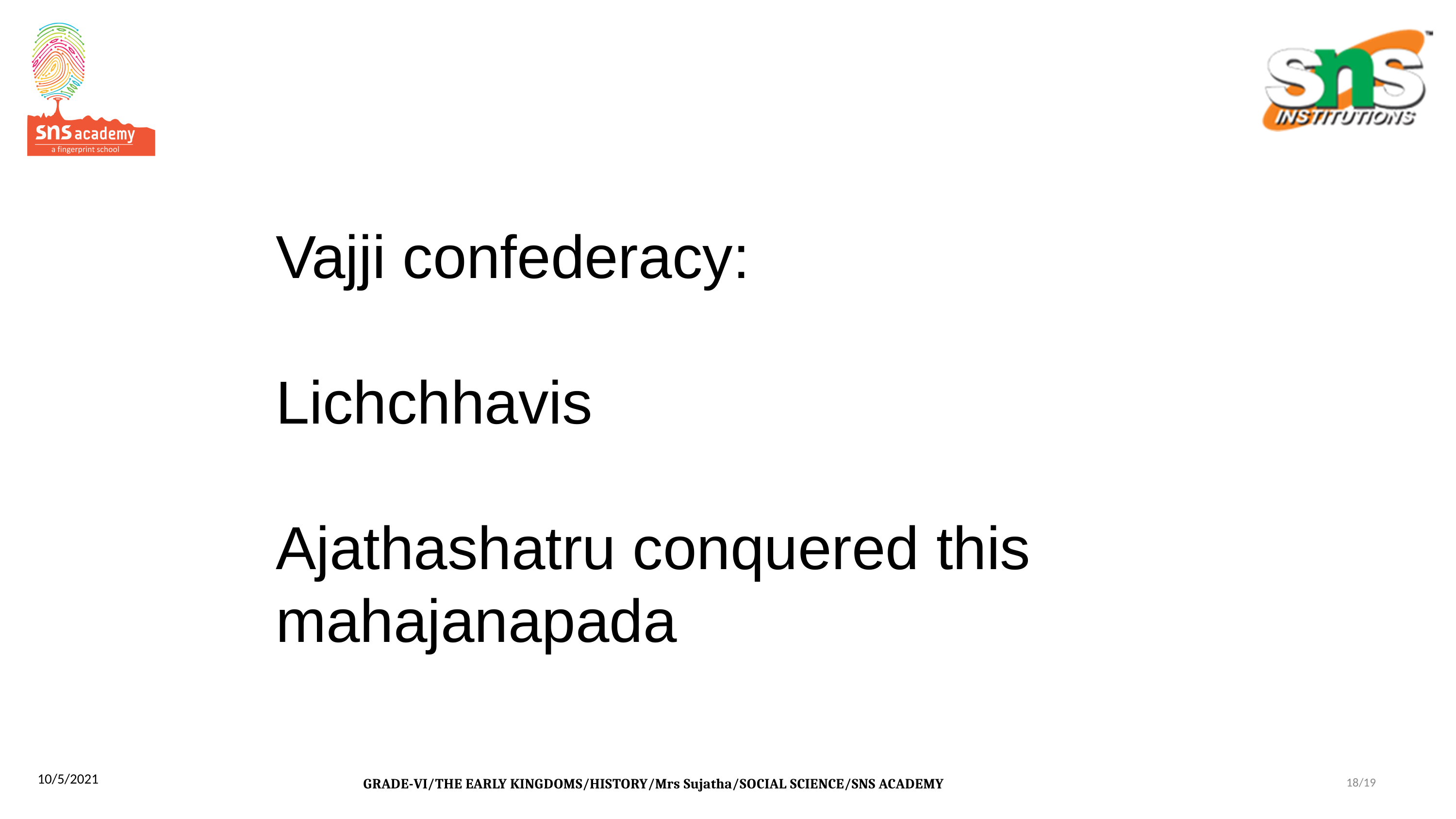

Vajji confederacy:

Lichchhavis

Ajathashatru conquered this mahajanapada
10/5/2021
GRADE-VI/THE EARLY KINGDOMS/HISTORY/Mrs Sujatha/SOCIAL SCIENCE/SNS ACADEMY
18/19